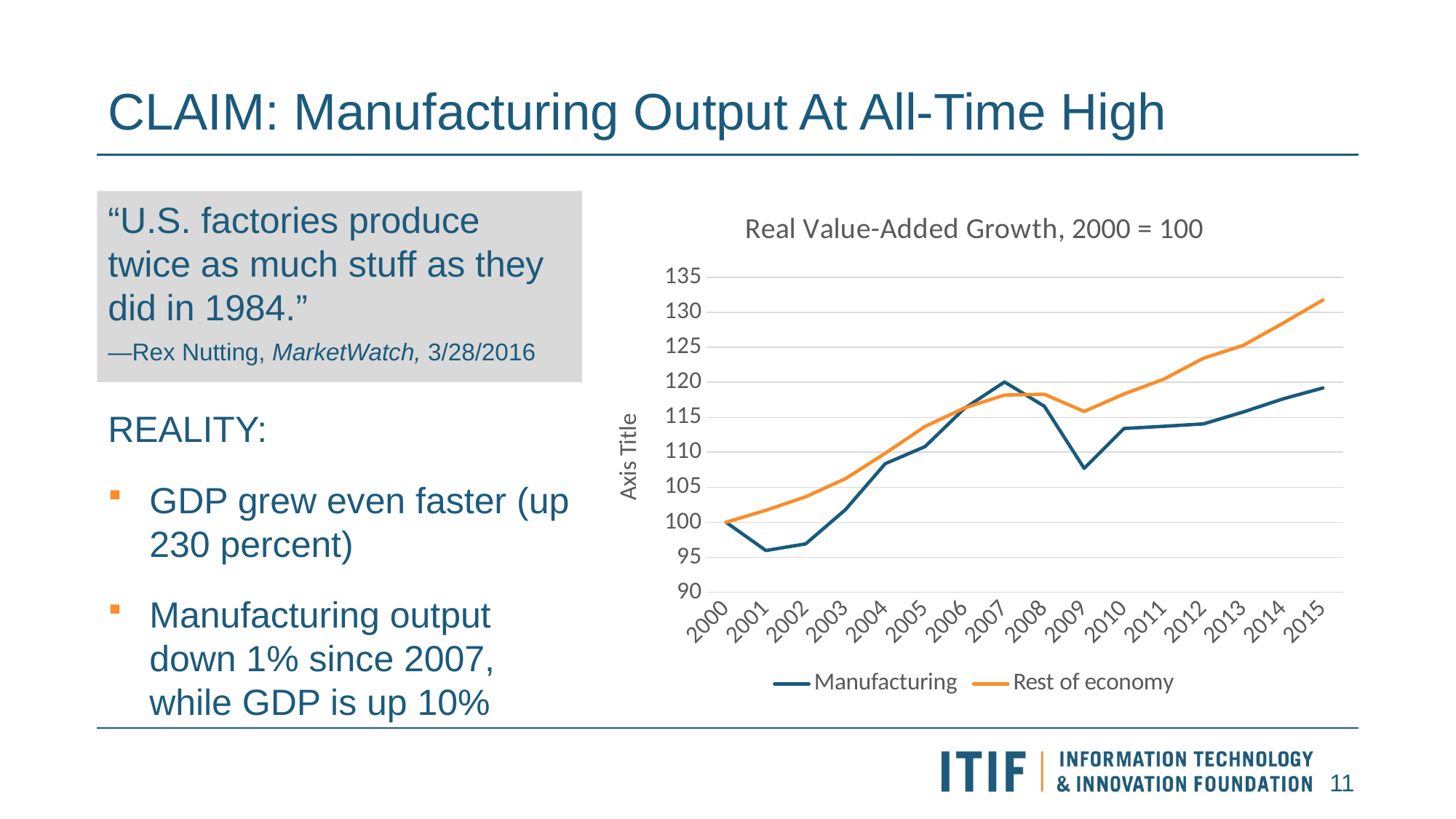

# CLAIM: Manufacturing Output At All-Time High
“U.S. factories produce twice as much stuff as they did in 1984.”
—Rex Nutting, MarketWatch, 3/28/2016

### Chart: Real Value-Added Growth, 2000 = 100

| Category | Manufacturing | Rest of economy |
|---|---|---|
| 2000 | 100.0 | 100.0 |
| 2001 | 95.96237437385741 | 101.70963230501722 |
| 2002 | 96.90688212645539 | 103.63889897686201 |
| 2003 | 101.79969799204001 | 106.22985251256549 |
| 2004 | 108.37470193710475 | 109.85325368545172 |
| 2005 | 110.81627599610546 | 113.70130912633549 |
| 2006 | 116.31971927355922 | 116.36038728446256 |
| 2007 | 120.05689625384137 | 118.18580589173935 |
| 2008 | 116.58249489012759 | 118.29833382178494 |
| 2009 | 107.6994565478407 | 115.8413021222043 |
| 2010 | 113.40536117145656 | 118.33838350602859 |
| 2011 | 113.72090397805982 | 120.45310358127963 |
| 2012 | 114.07093881313742 | 123.45089728907996 |
| 2013 | 115.7747701726909 | 125.28903906404946 |
| 2014 | 117.64445018272043 | 128.46851668583204 |
| 2015 | 119.20070805335847 | 131.7746235964014 |
REALITY:
GDP grew even faster (up 230 percent)
Manufacturing output down 1% since 2007, while GDP is up 10%
11